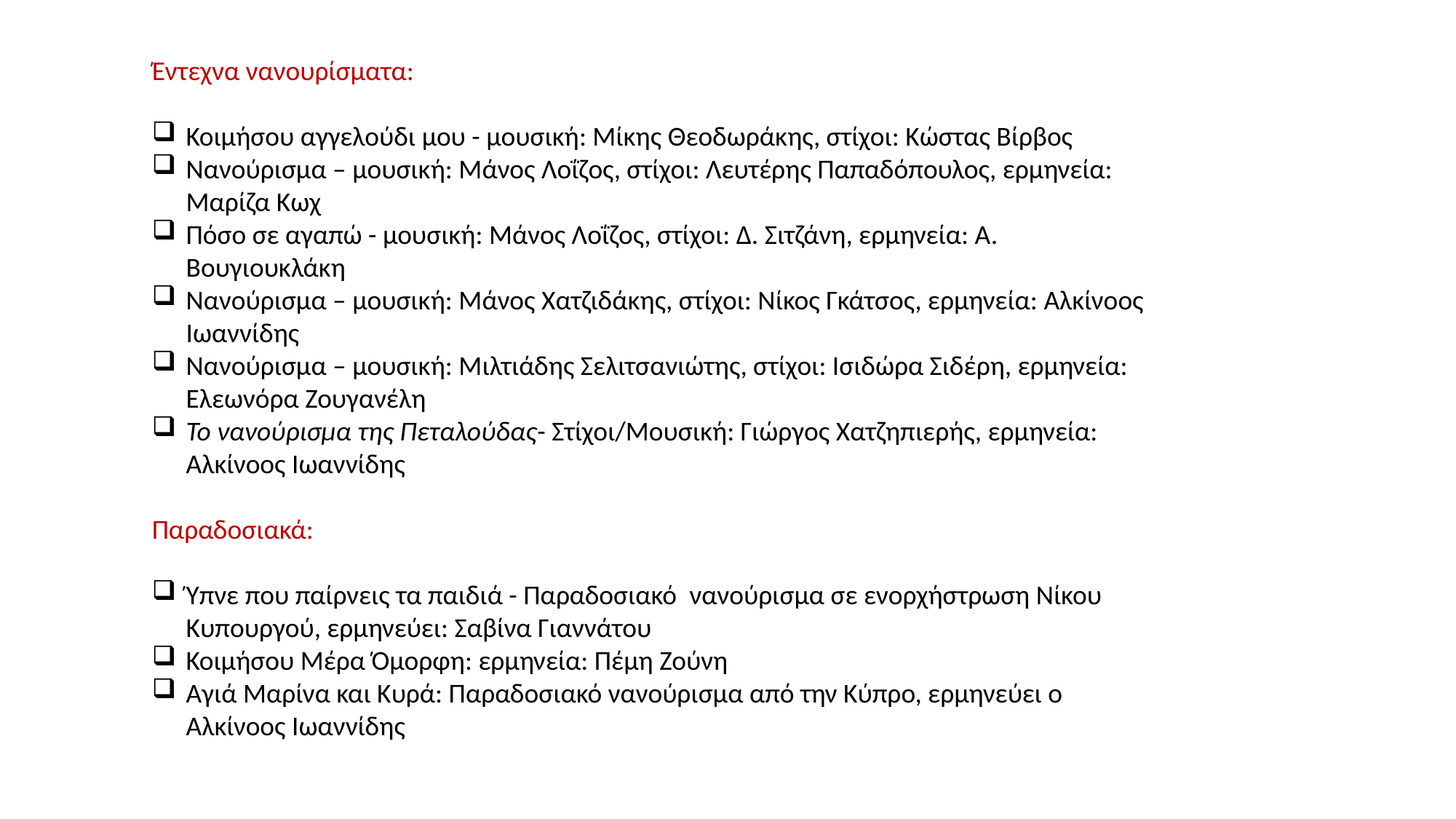

Έντεχνα νανουρίσματα:

Κοιμήσου αγγελούδι μου - μουσική: Μίκης Θεοδωράκης, στίχοι: Κώστας Βίρβος
Νανούρισμα – μουσική: Μάνος Λοΐζος, στίχοι: Λευτέρης Παπαδόπουλος, ερμηνεία: Μαρίζα Κωχ
Πόσο σε αγαπώ - μουσική: Μάνος Λοΐζος, στίχοι: Δ. Σιτζάνη, ερμηνεία: Α. Βουγιουκλάκη
Νανούρισμα – μουσική: Μάνος Χατζιδάκης, στίχοι: Νίκος Γκάτσος, ερμηνεία: Αλκίνοος Ιωαννίδης
Νανούρισμα – μουσική: Μιλτιάδης Σελιτσανιώτης, στίχοι: Ισιδώρα Σιδέρη, ερμηνεία: Ελεωνόρα Ζουγανέλη
Το νανούρισμα της Πεταλούδας- Στίχοι/Μουσική: Γιώργος Χατζηπιερής, ερμηνεία: Αλκίνοος Ιωαννίδης

Παραδοσιακά:

Ύπνε που παίρνεις τα παιδιά - Παραδοσιακό  νανούρισμα σε ενορχήστρωση Νίκου Κυπουργού, ερμηνεύει: Σαβίνα Γιαννάτου
Κοιμήσου Μέρα Όμορφη: ερμηνεία: Πέμη Ζούνη
Αγιά Μαρίνα και Κυρά: Παραδοσιακό νανούρισμα από την Κύπρο, ερμηνεύει ο Αλκίνοος Ιωαννίδης